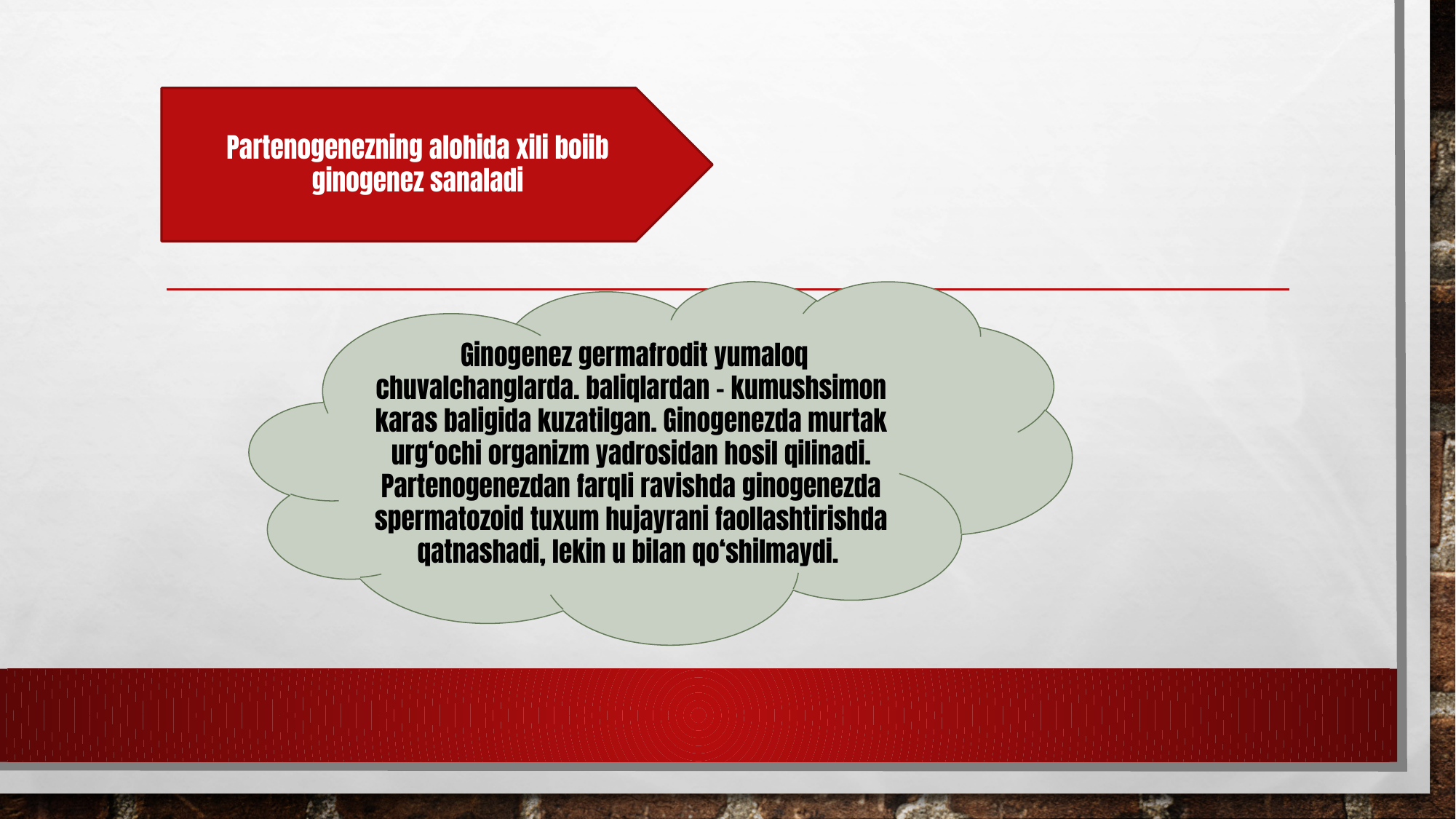

Partenogenezning alohida xili boiib ginogenez sanaladi
 Ginogenez germafrodit yumaloq chuvalchanglarda. baliqlardan - kumushsimon karas baligida kuzatilgan. Ginogenezda murtak urg‘ochi organizm yadrosidan hosil qilinadi. Partenogenezdan farqli ravishda ginogenezda spermatozoid tuxum hujayrani faollashtirishda qatnashadi, lekin u bilan qo‘shilmaydi.